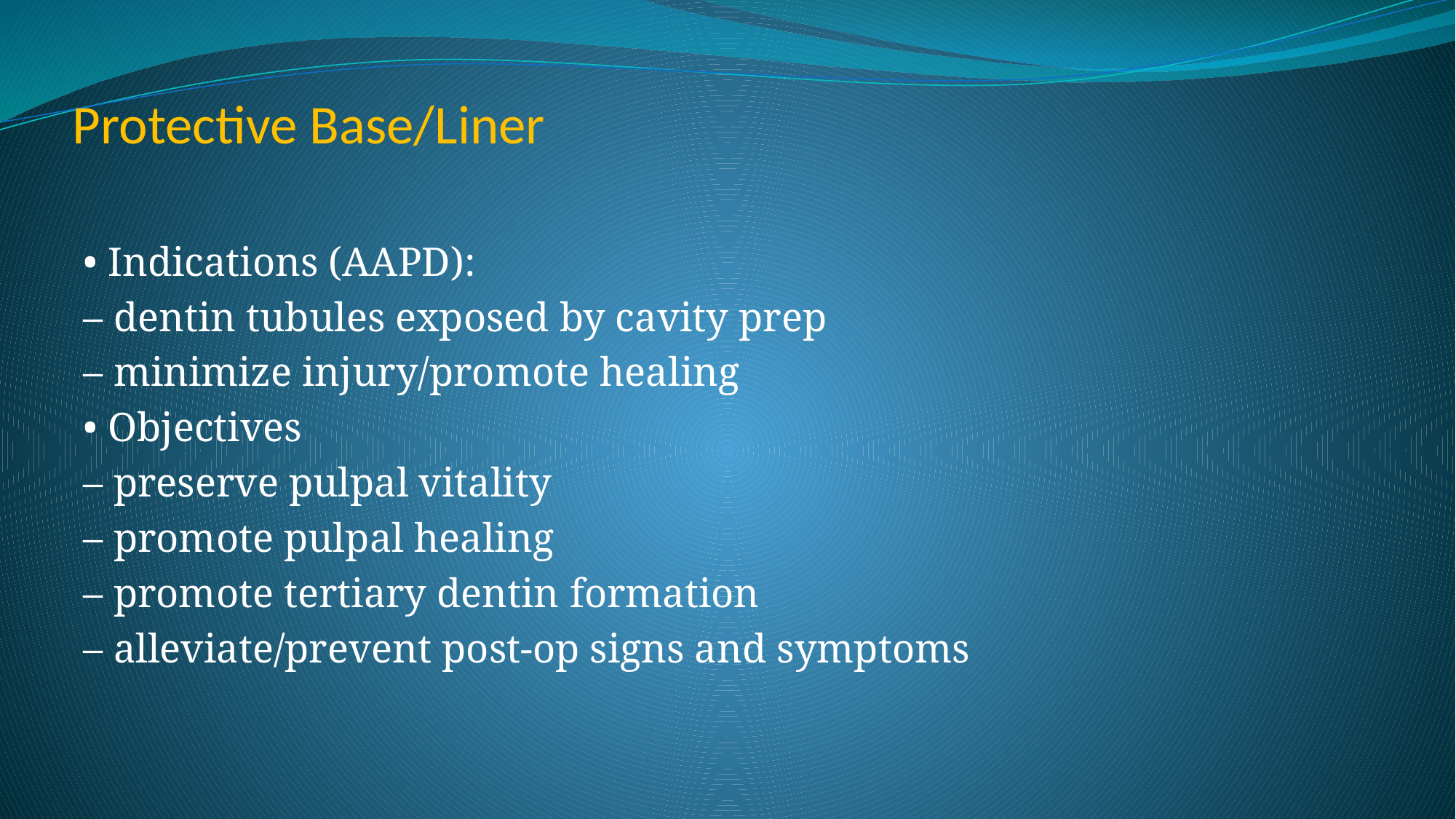

# Protective Base/Liner
• Indications (AAPD):
– dentin tubules exposed by cavity prep
– minimize injury/promote healing
• Objectives
– preserve pulpal vitality
– promote pulpal healing
– promote tertiary dentin formation
– alleviate/prevent post-op signs and symptoms